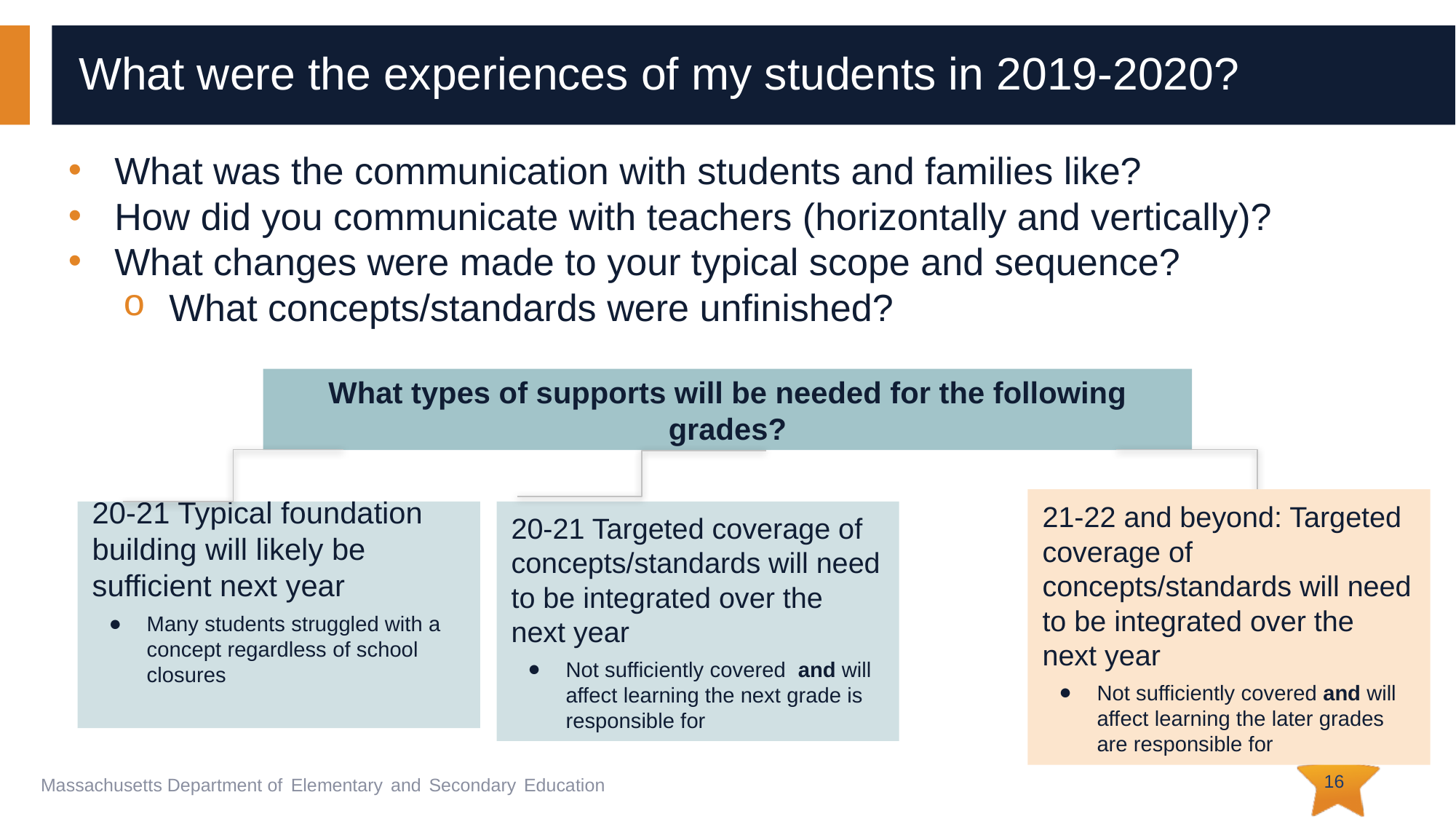

# What were the experiences of my students in 2019-2020?
What was the communication with students and families like?
How did you communicate with teachers (horizontally and vertically)?
What changes were made to your typical scope and sequence?
What concepts/standards were unfinished?

What types of supports will be needed for the following grades?
21-22 and beyond: Targeted coverage of concepts/standards will need to be integrated over the next year
Not sufficiently covered and will affect learning the later grades are responsible for
20-21 Typical foundation building will likely be sufficient next year
Many students struggled with a concept regardless of school closures

20-21 Targeted coverage of concepts/standards will need to be integrated over the next year
Not sufficiently covered  and will affect learning the next grade is responsible for
16